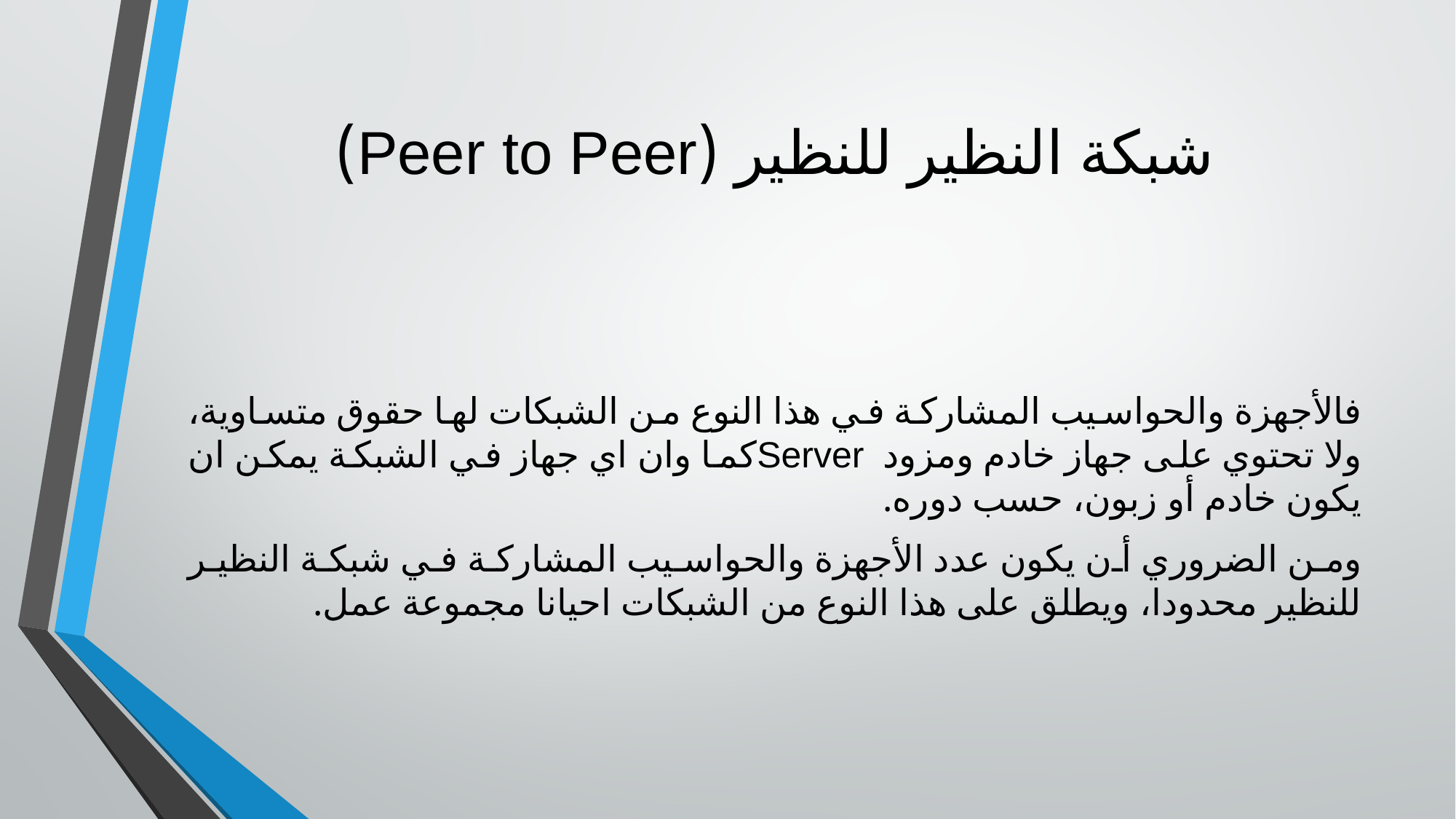

# شبكة النظير للنظير (Peer to Peer)
فالأجهزة والحواسيب المشاركة في هذا النوع من الشبكات لها حقوق متساوية، ولا تحتوي على جهاز خادم ومزود  Serverكما وان اي جهاز في الشبكة يمكن ان يكون خادم أو زبون، حسب دوره.
ومن الضروري أن يكون عدد الأجهزة والحواسيب المشاركة في شبكة النظير للنظير محدودا، ويطلق على هذا النوع من الشبكات احيانا مجموعة عمل.